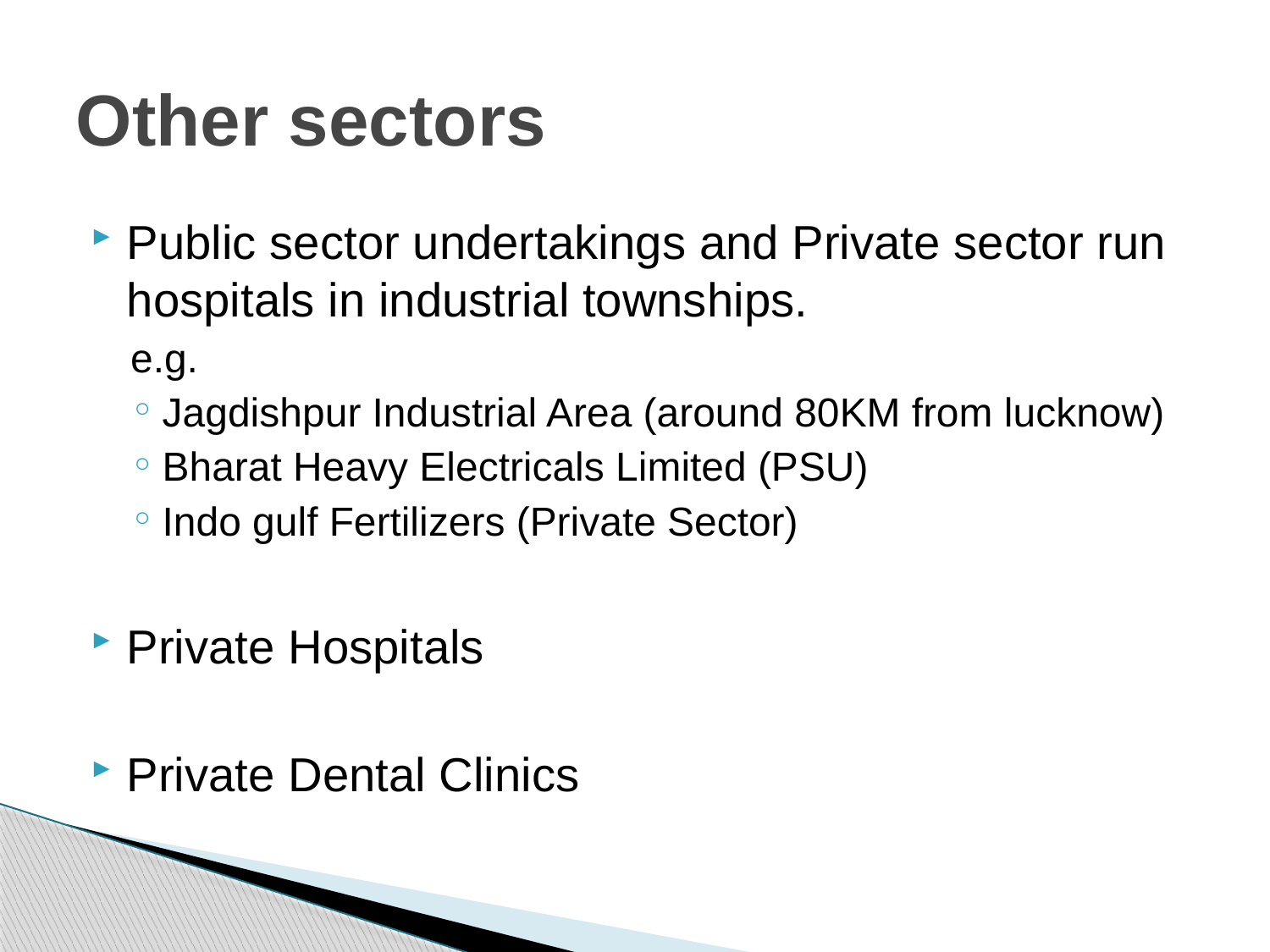

# Other sectors
Public sector undertakings and Private sector run hospitals in industrial townships.
e.g.
Jagdishpur Industrial Area (around 80KM from lucknow)
Bharat Heavy Electricals Limited (PSU)
Indo gulf Fertilizers (Private Sector)

Private Hospitals

Private Dental Clinics